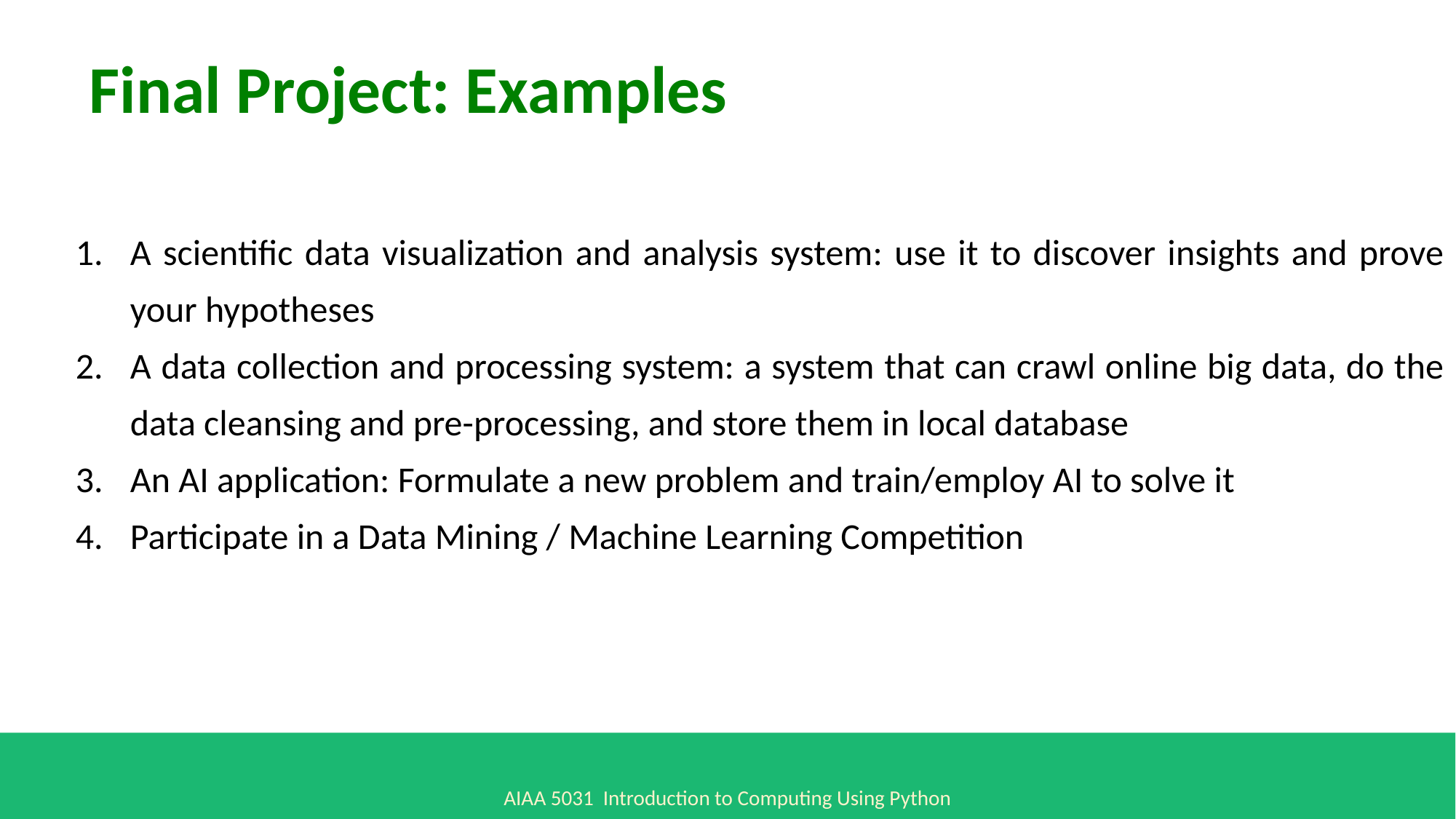

Final Project: Examples
A scientific data visualization and analysis system: use it to discover insights and prove your hypotheses
A data collection and processing system: a system that can crawl online big data, do the data cleansing and pre-processing, and store them in local database
An AI application: Formulate a new problem and train/employ AI to solve it
Participate in a Data Mining / Machine Learning Competition
AIAA 5031  Introduction to Computing Using Python